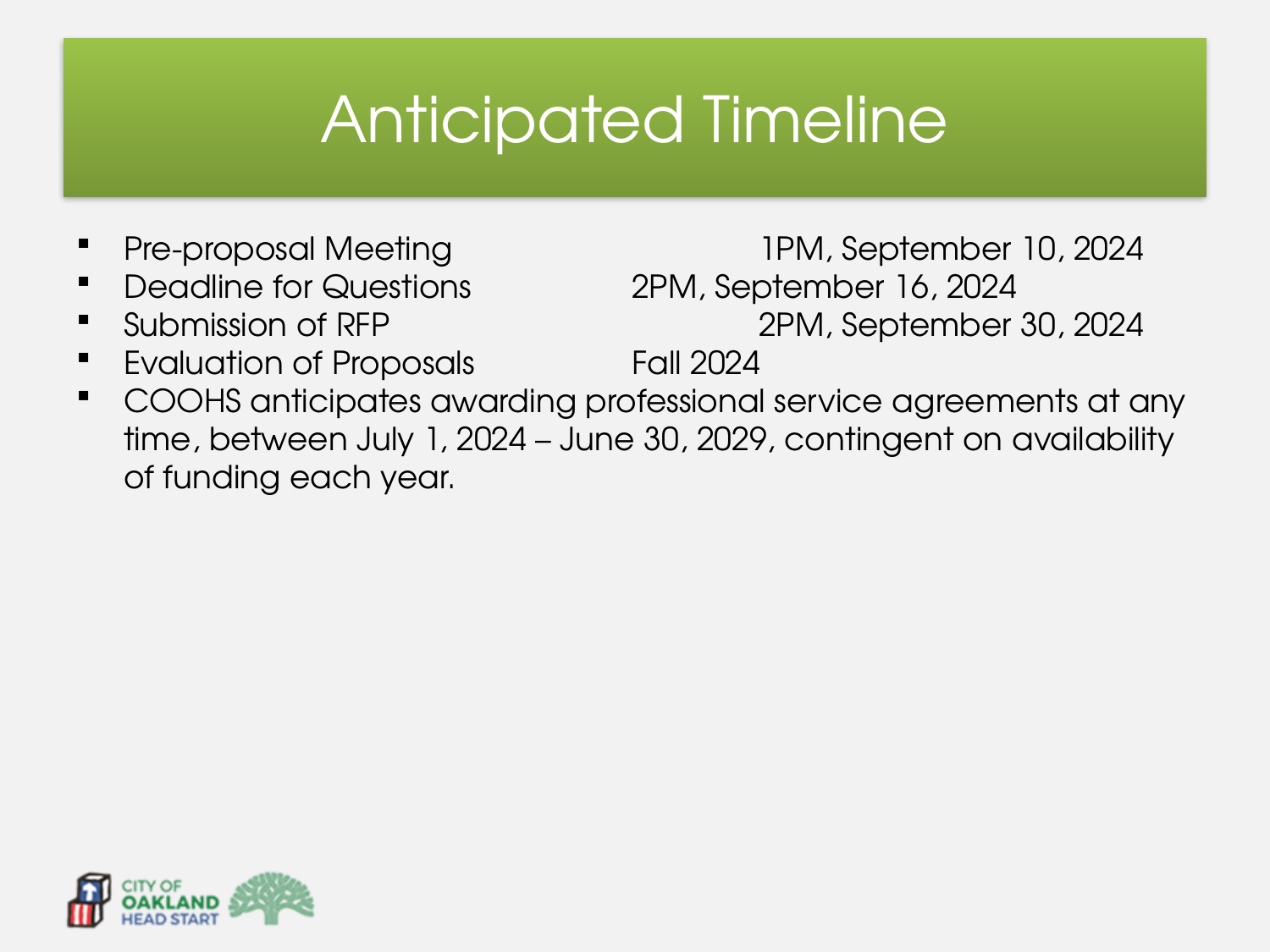

# Anticipated Timeline
Pre-proposal Meeting			1PM, September 10, 2024
Deadline for Questions		2PM, September 16, 2024
Submission of RFP			2PM, September 30, 2024
Evaluation of Proposals		Fall 2024
COOHS anticipates awarding professional service agreements at any time, between July 1, 2024 – June 30, 2029, contingent on availability of funding each year.